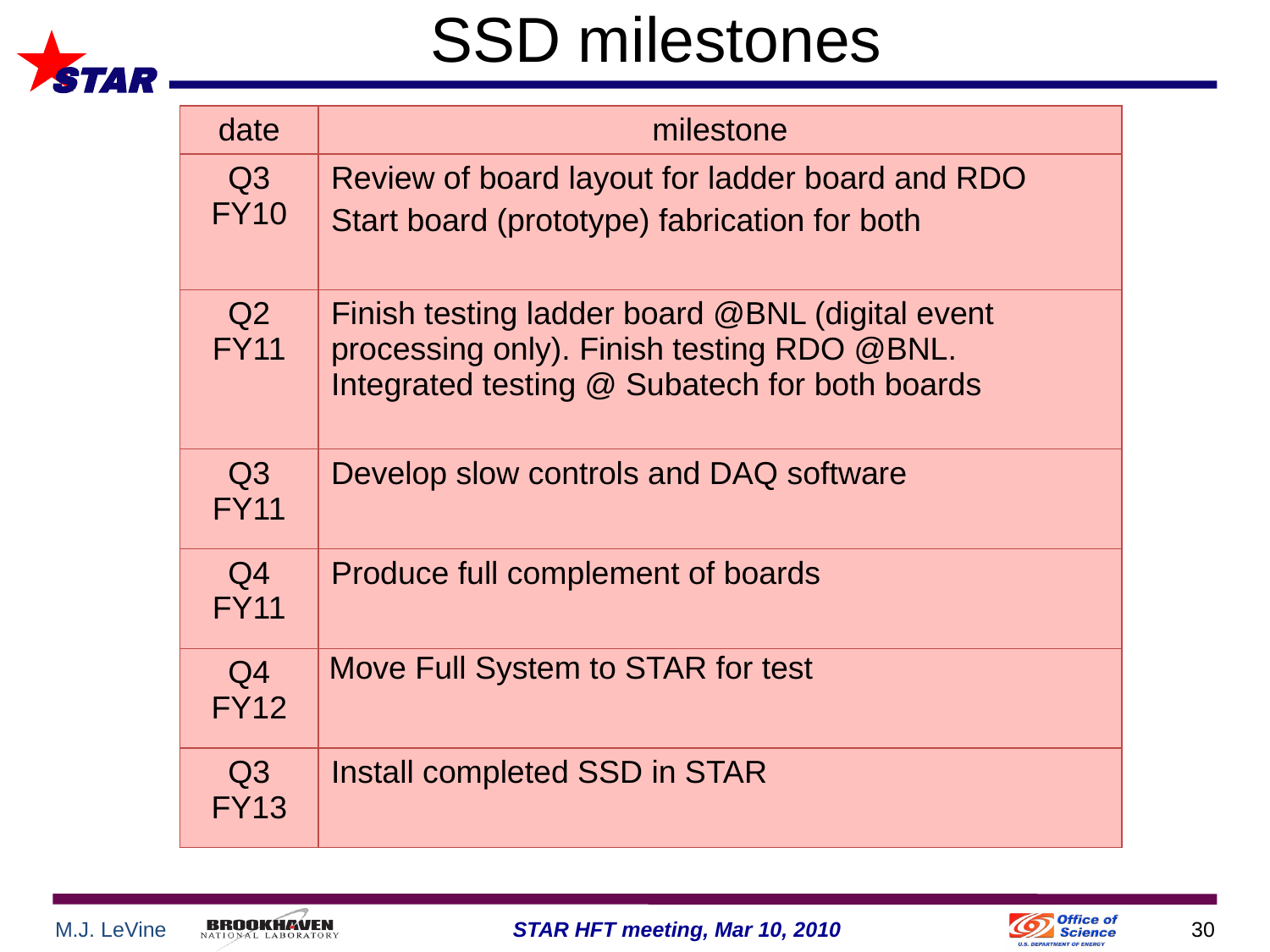

SSD milestones
| date | milestone |
| --- | --- |
| Q3 FY10 | Review of board layout for ladder board and RDO Start board (prototype) fabrication for both |
| Q2 FY11 | Finish testing ladder board @BNL (digital event processing only). Finish testing RDO @BNL. Integrated testing @ Subatech for both boards |
| Q3 FY11 | Develop slow controls and DAQ software |
| Q4 FY11 | Produce full complement of boards |
| Q4 FY12 | Move Full System to STAR for test |
| Q3 FY13 | Install completed SSD in STAR |